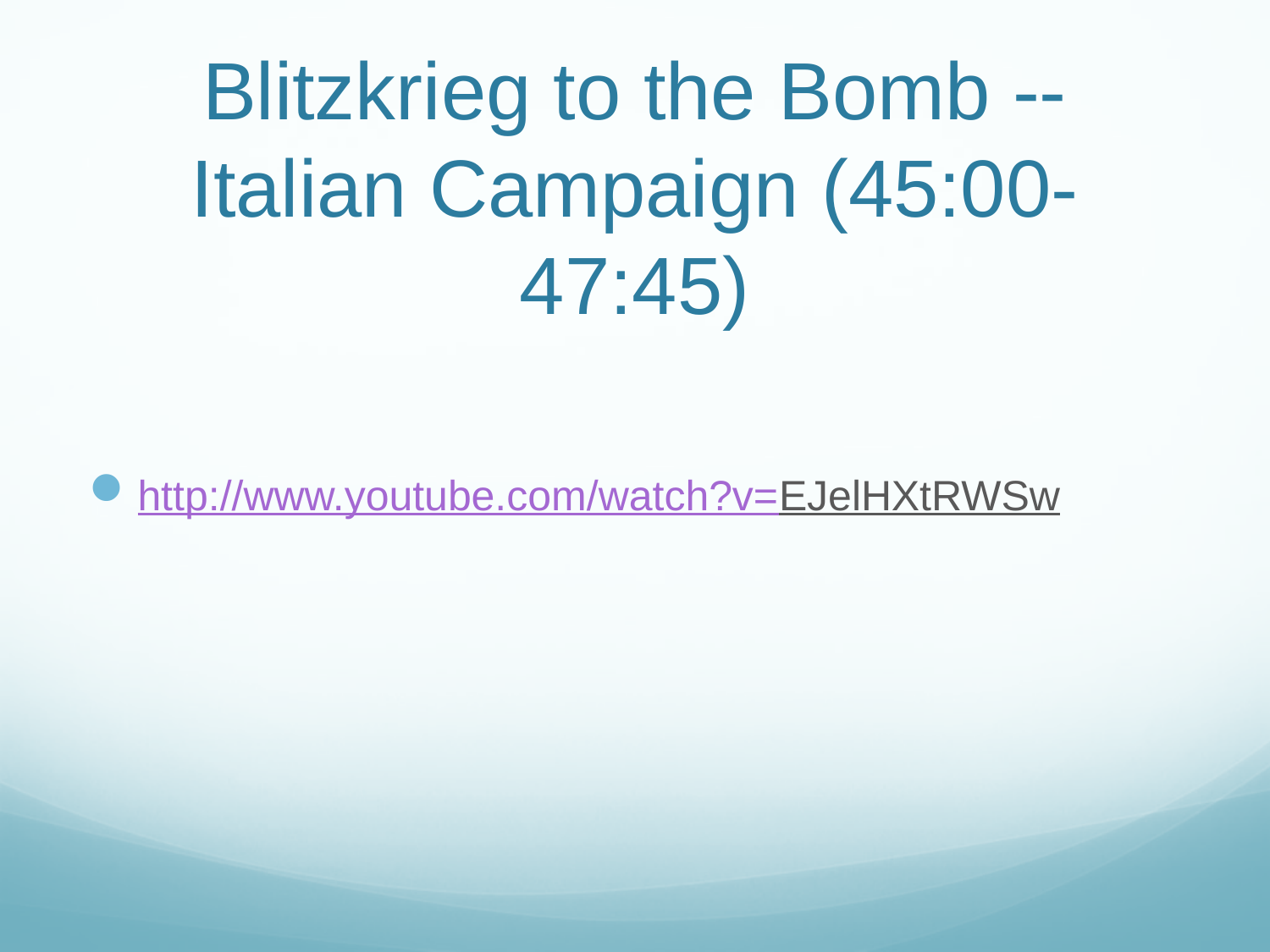

# Blitzkrieg to the Bomb -- Italian Campaign (45:00- 47:45)
http://www.youtube.com/watch?v=EJelHXtRWSw